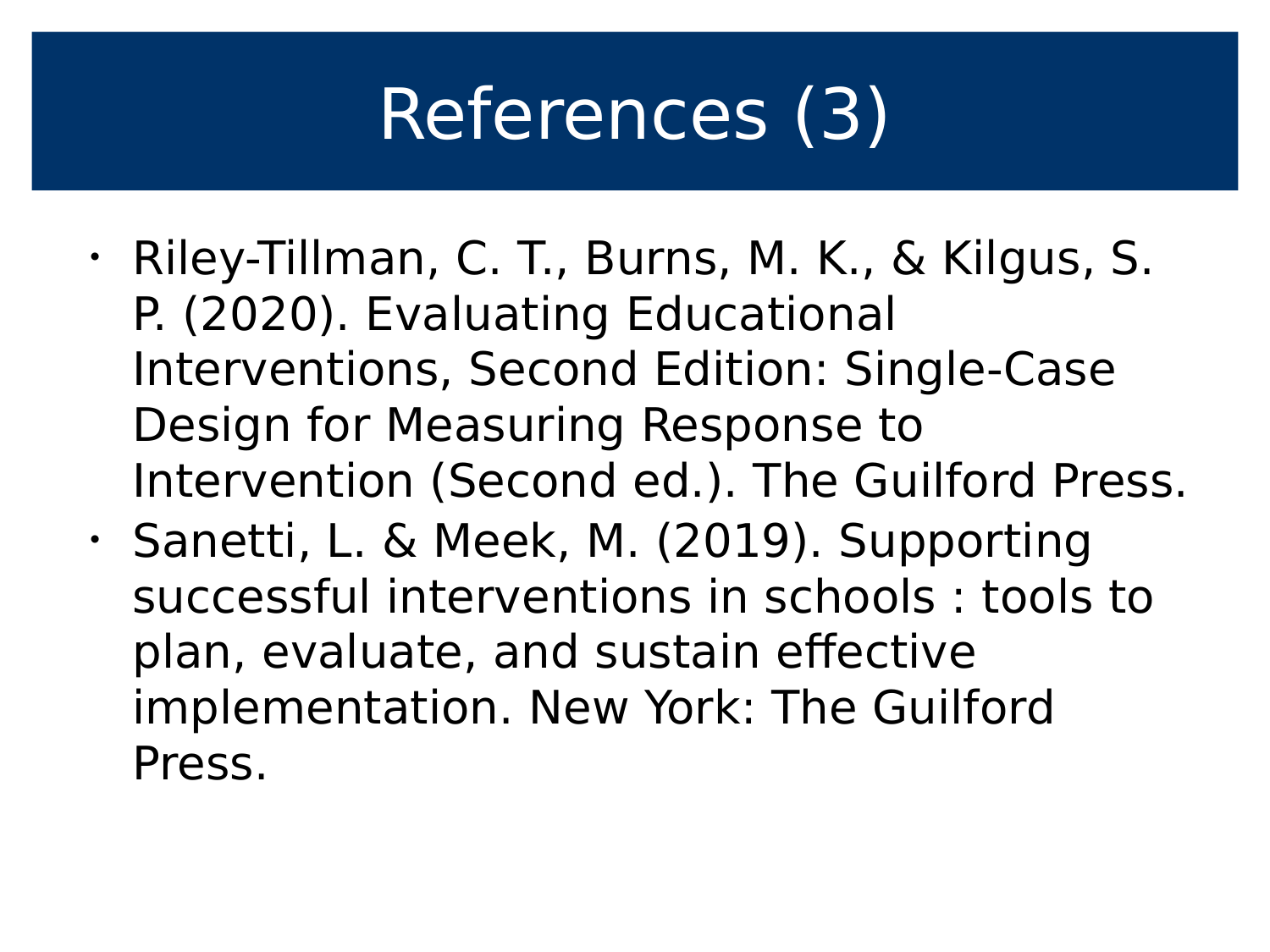

# References (3)
Riley-Tillman, C. T., Burns, M. K., & Kilgus, S. P. (2020). Evaluating Educational Interventions, Second Edition: Single-Case Design for Measuring Response to Intervention (Second ed.). The Guilford Press.
Sanetti, L. & Meek, M. (2019). Supporting successful interventions in schools : tools to plan, evaluate, and sustain effective implementation. New York: The Guilford Press.